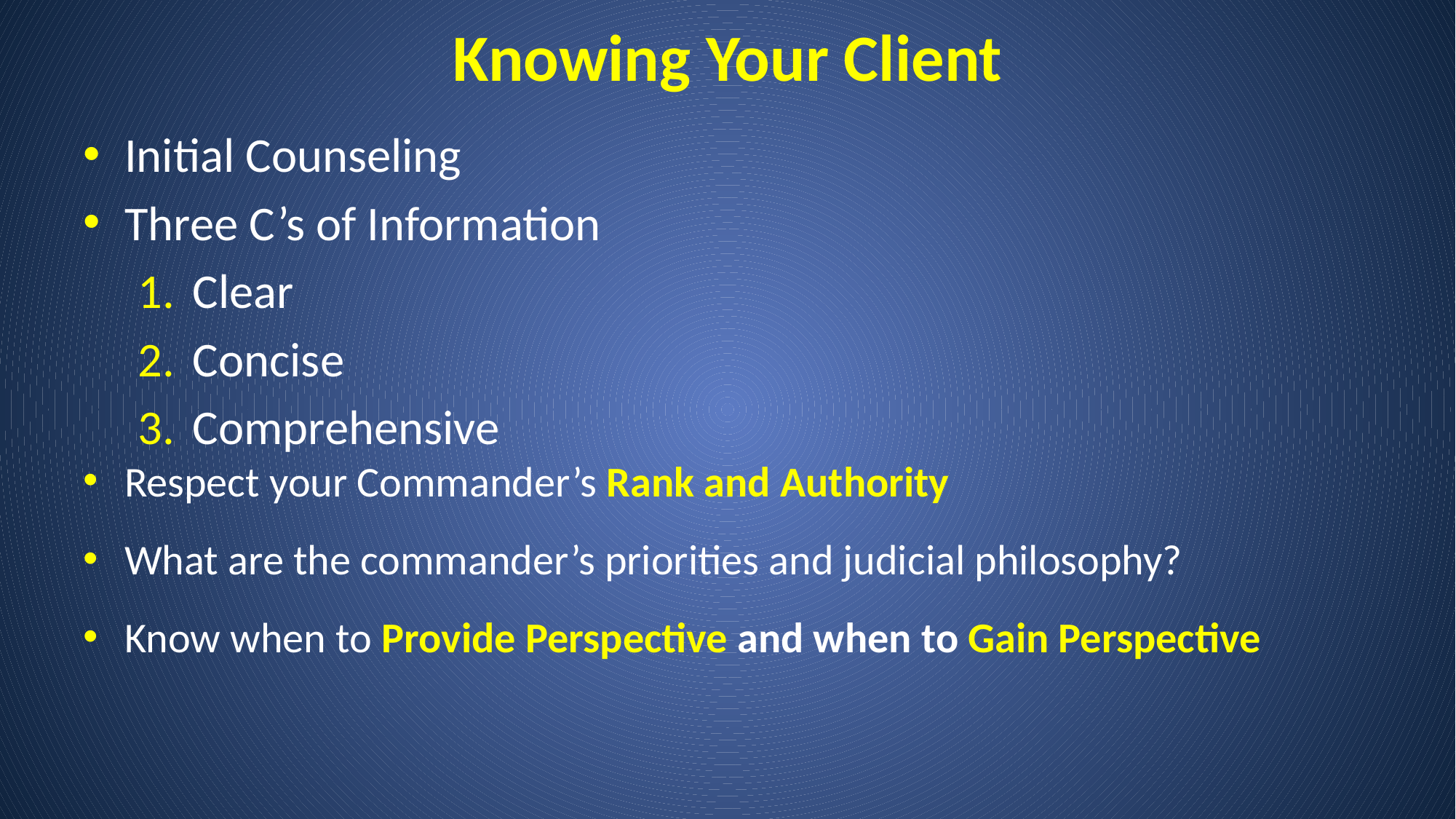

# Knowing Your Client
Initial Counseling
Three C’s of Information
Clear
Concise
Comprehensive
Respect your Commander’s Rank and Authority
What are the commander’s priorities and judicial philosophy?
Know when to Provide Perspective and when to Gain Perspective